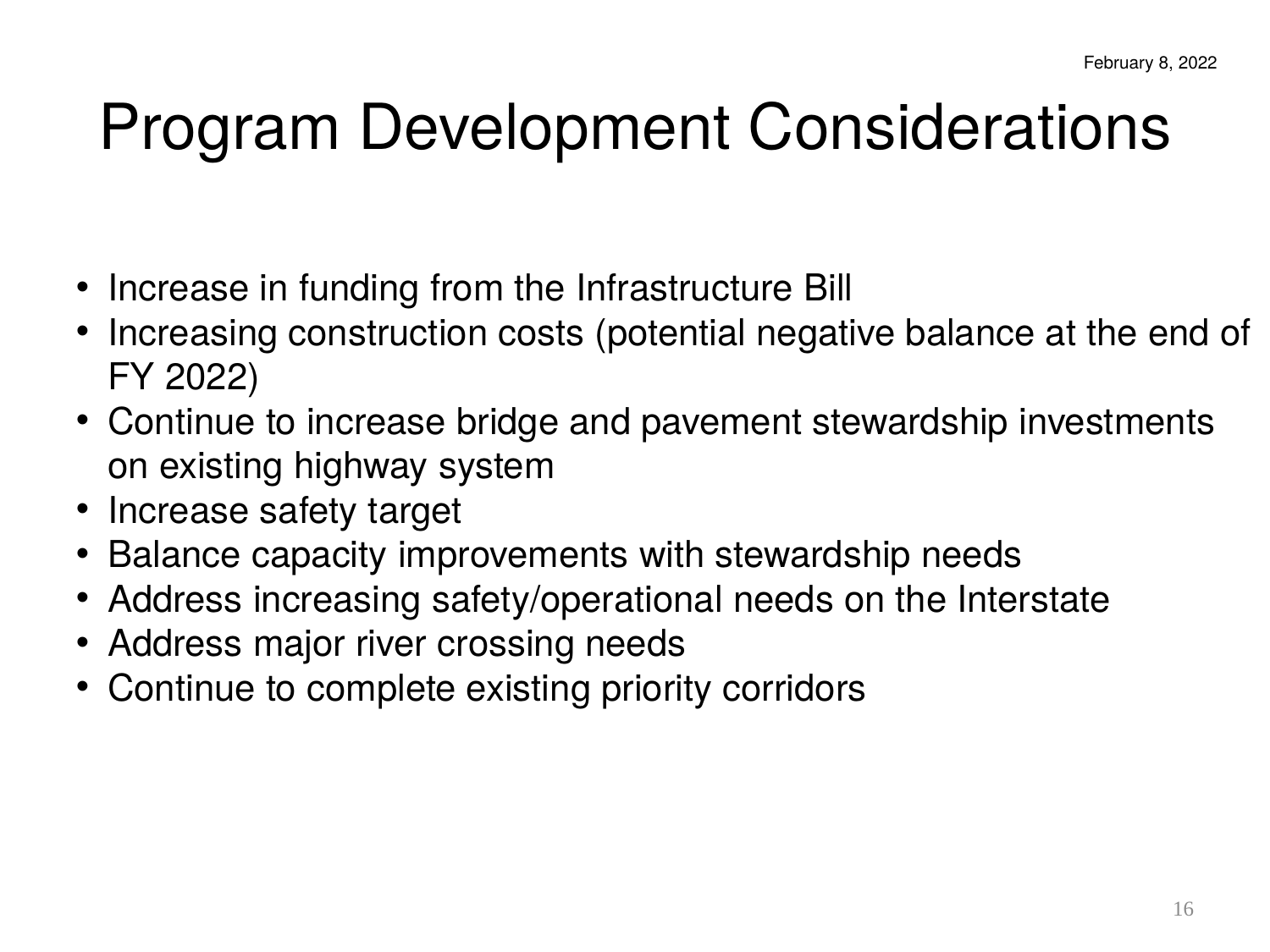

February 8, 2022

Program Development Considerations

Increase in funding from the Infrastructure Bill
Increasing construction costs (potential negative balance at the end of FY 2022)
Continue to increase bridge and pavement stewardship investments on existing highway system
Increase safety target
Balance capacity improvements with stewardship needs
Address increasing safety/operational needs on the Interstate
Address major river crossing needs
Continue to complete existing priority corridors

16